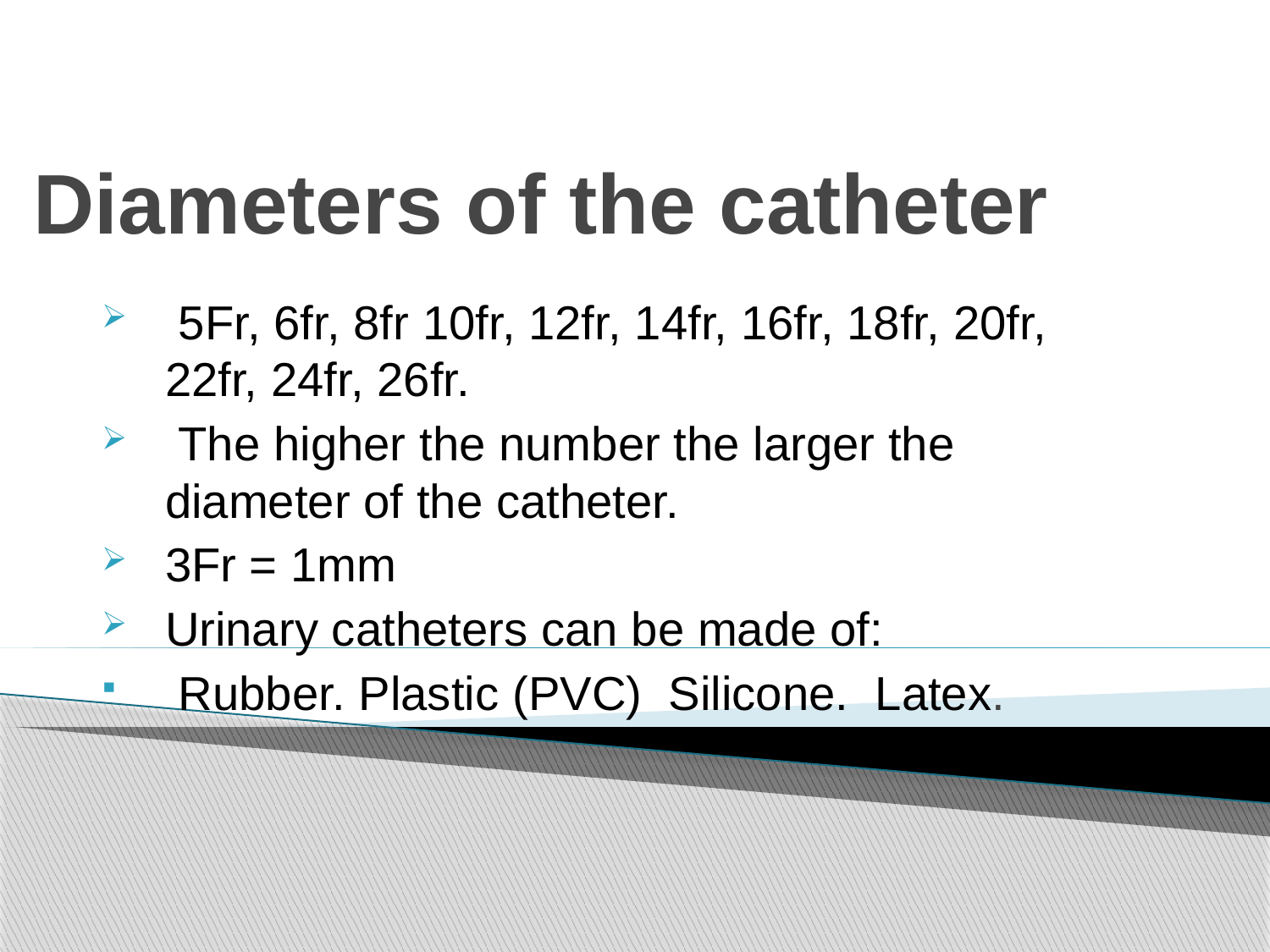

# Diameters of the catheter
 5Fr, 6fr, 8fr 10fr, 12fr, 14fr, 16fr, 18fr, 20fr, 22fr, 24fr, 26fr.
 The higher the number the larger the diameter of the catheter.
3Fr = 1mm
Urinary catheters can be made of:
 Rubber. Plastic (PVC)  Silicone.  Latex.